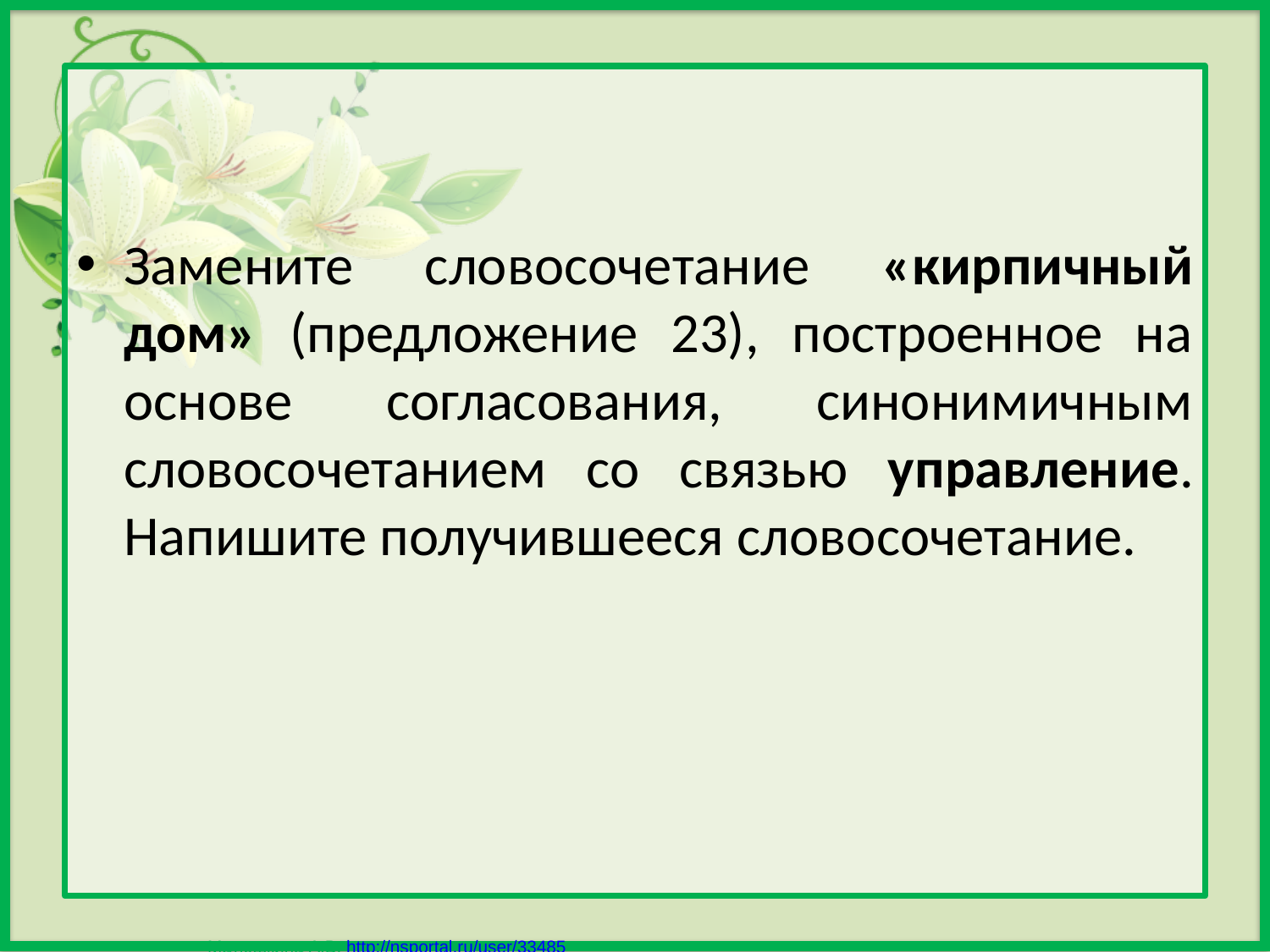

Замените словосочетание «кирпичный дом» (предложение 23), построенное на основе согласования, синонимичным словосочетанием со связью управление. Напишите получившееся словосочетание.